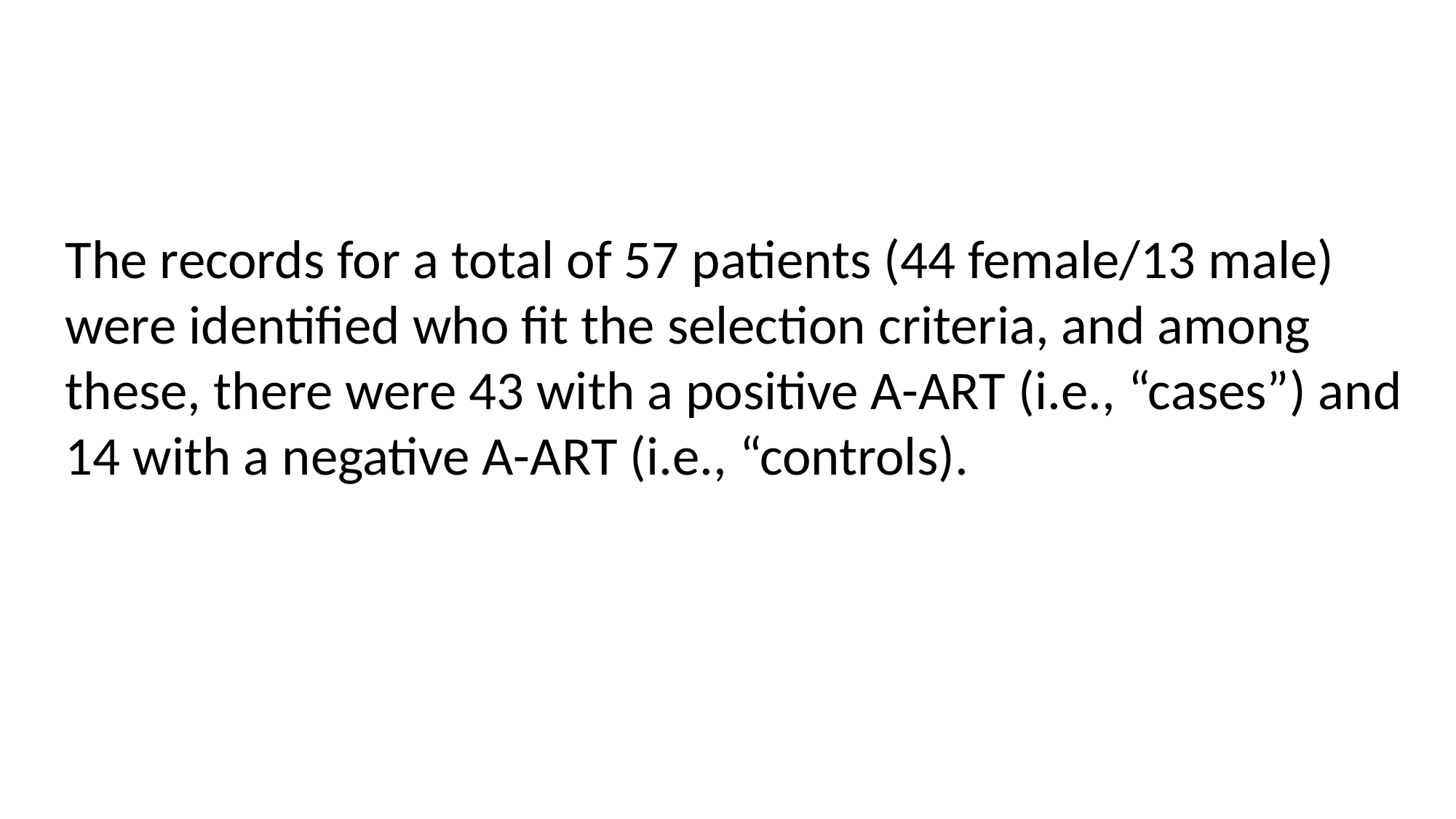

The records for a total of 57 patients (44 female/13 male) were identified who fit the selection criteria, and among these, there were 43 with a positive A-ART (i.e., “cases”) and 14 with a negative A-ART (i.e., “controls).